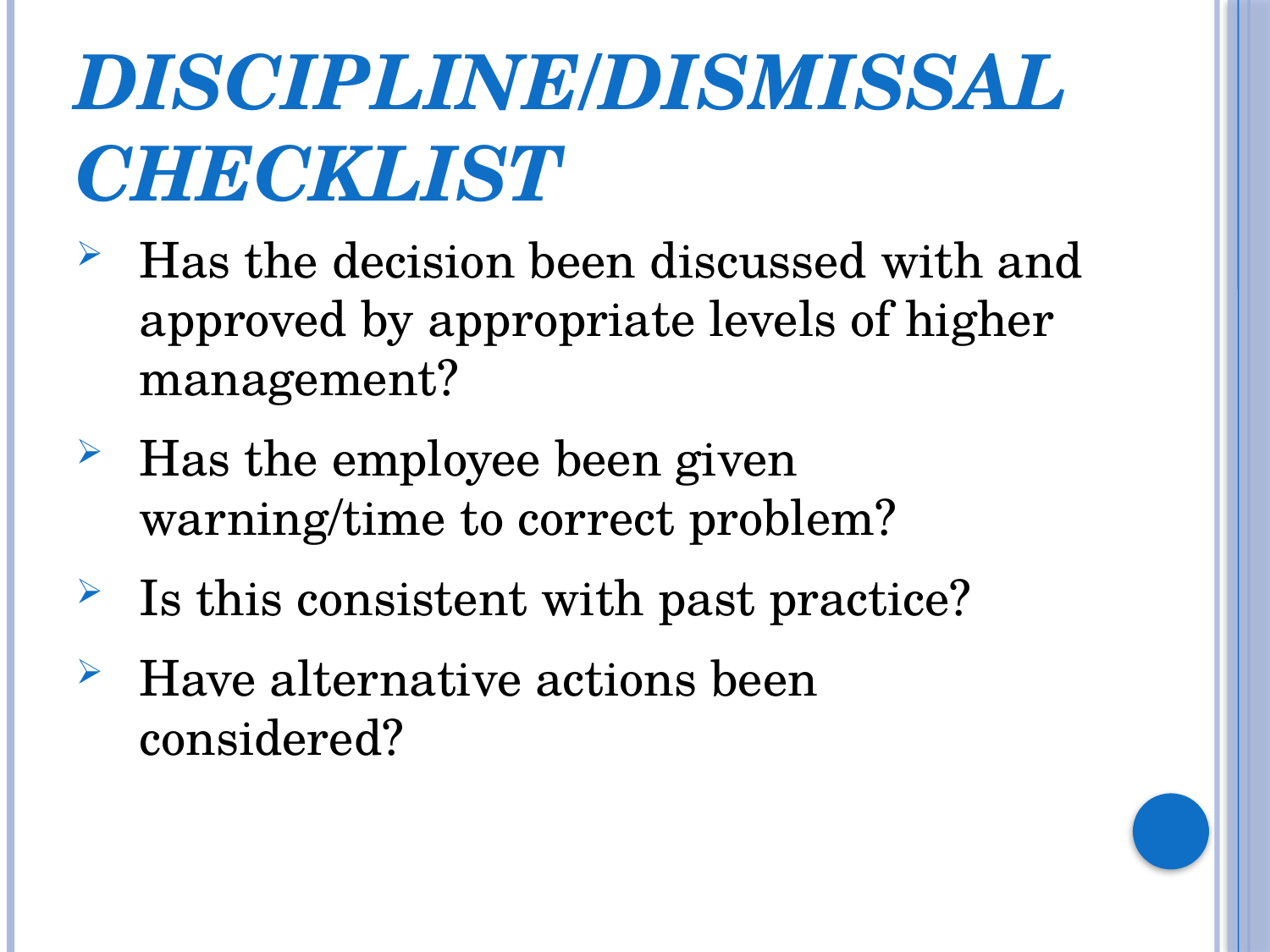

# Discipline/Dismissal Checklist
Has the decision been discussed with and approved by appropriate levels of higher management?
Has the employee been given warning/time to correct problem?
Is this consistent with past practice?
Have alternative actions been considered?